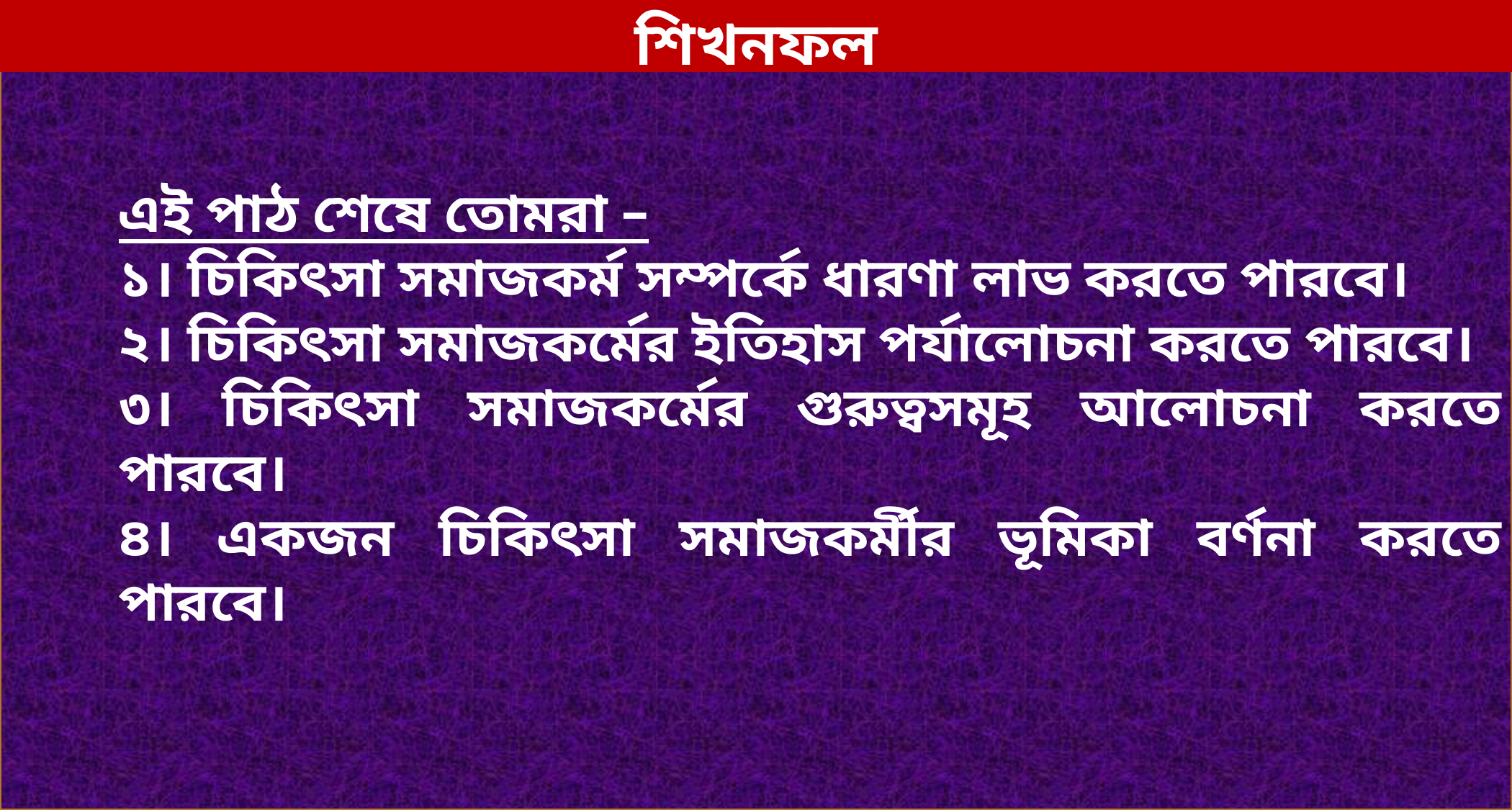

এই পাঠ শেষে তোমরা –
১। চিকিৎসা সমাজকর্ম সম্পর্কে ধারণা লাভ করতে পারবে।
২। চিকিৎসা সমাজকর্মের ইতিহাস পর্যালোচনা করতে পারবে।
৩। চিকিৎসা সমাজকর্মের গুরুত্বসমূহ আলোচনা করতে পারবে।
৪। একজন চিকিৎসা সমাজকর্মীর ভূমিকা বর্ণনা করতে পারবে।
# শিখনফল